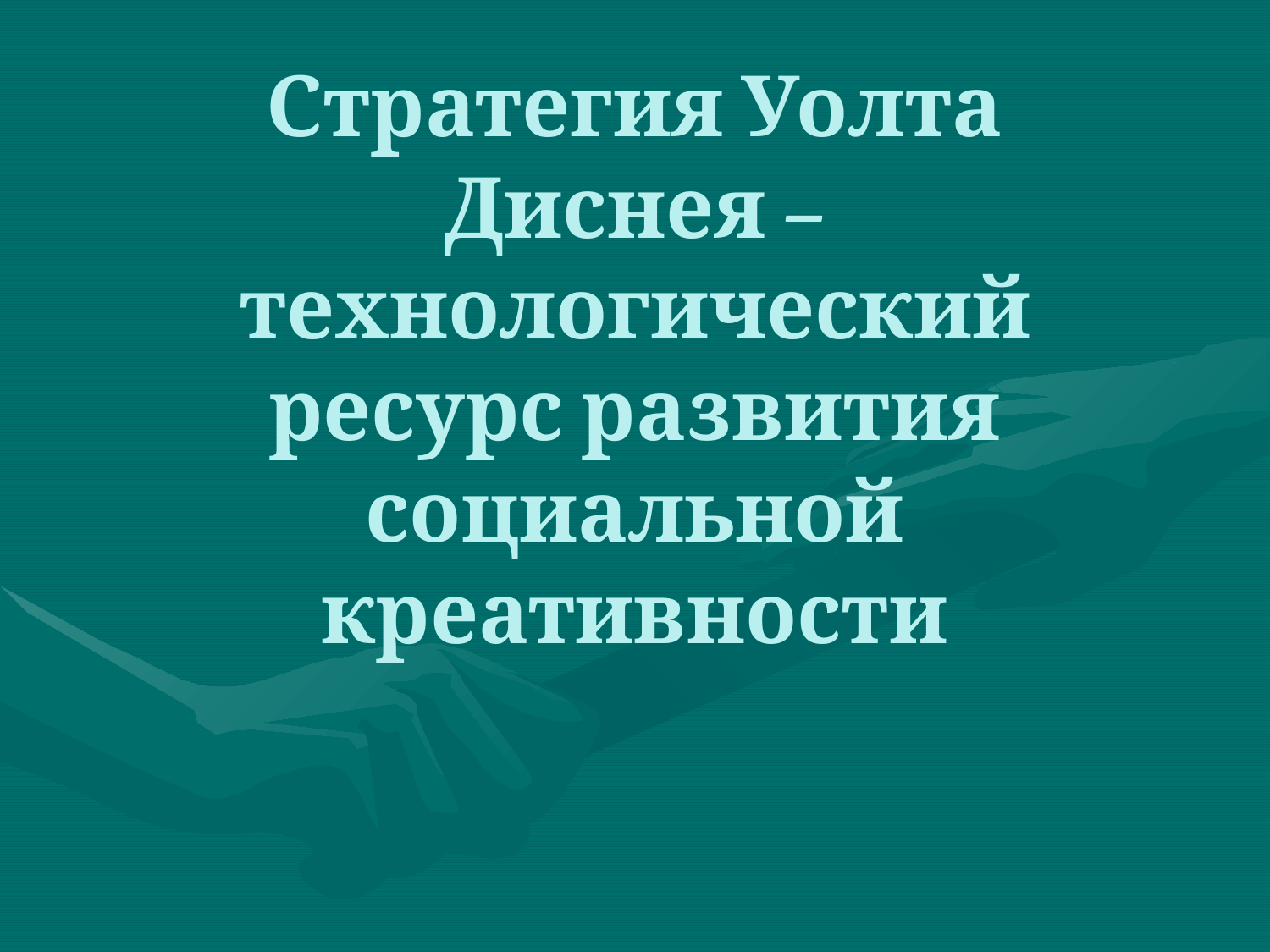

# Стратегия Уолта Диснея – технологический ресурс развития социальной креативности